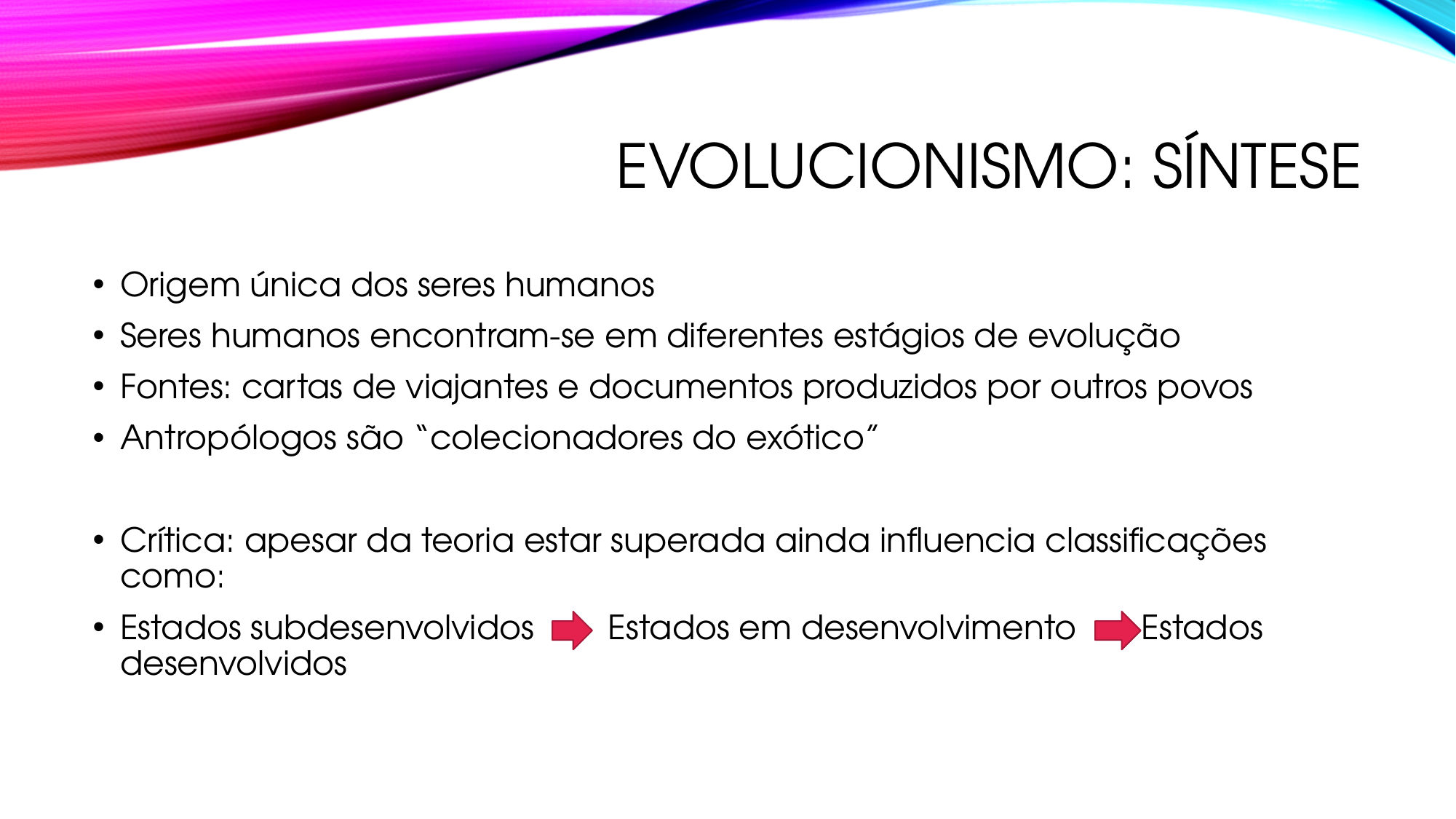

# Evolucionismo: síntese
Origem única dos seres humanos
Seres humanos encontram-se em diferentes estágios de evolução
Fontes: cartas de viajantes e documentos produzidos por outros povos
Antropólogos são “colecionadores do exótico”

Crítica: apesar da teoria estar superada ainda influencia classificações como:
Estados subdesenvolvidos        Estados em desenvolvimento       Estados desenvolvidos